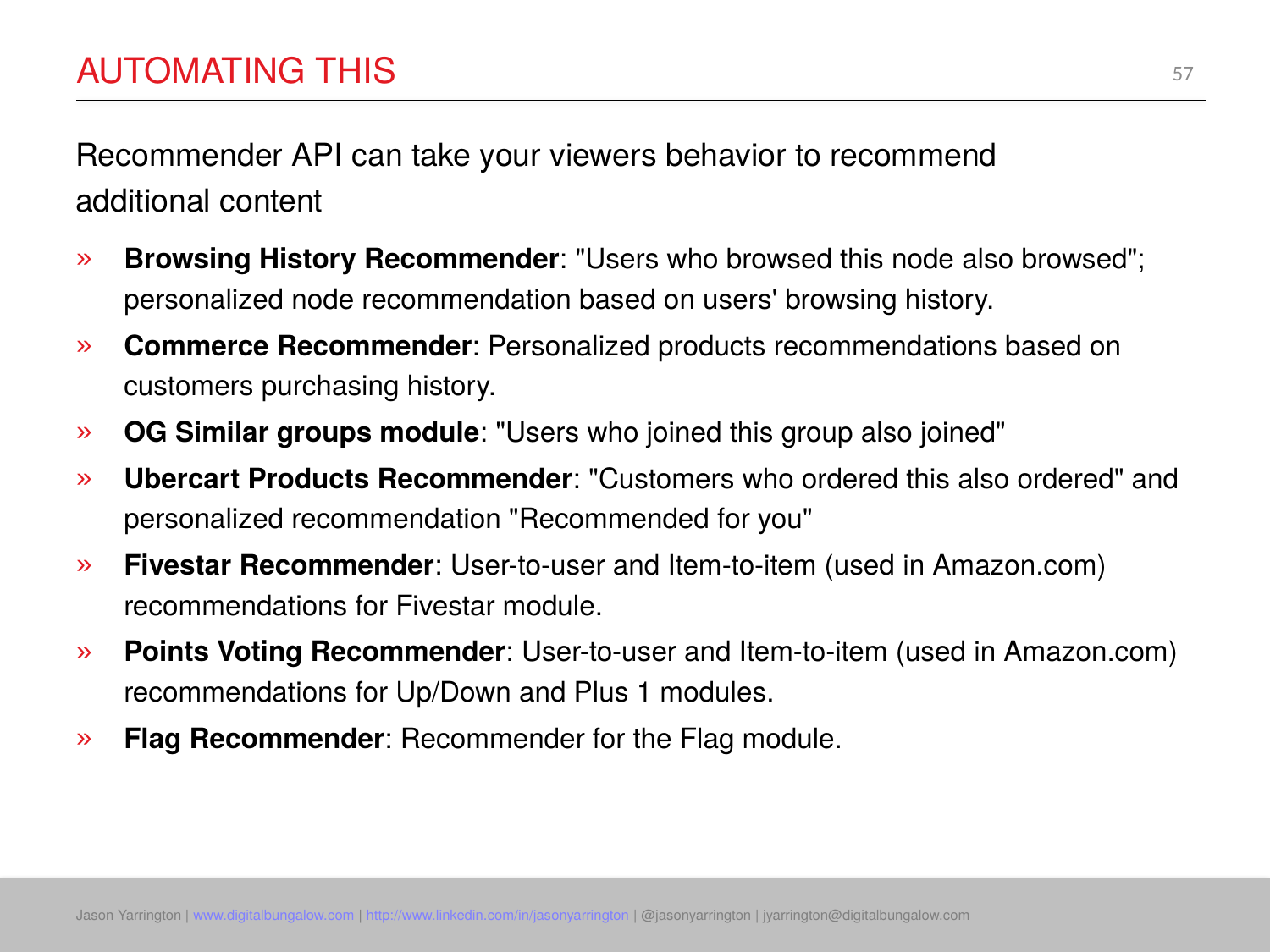

# AUTOMATING THIS
57
Recommender API can take your viewers behavior to recommend additional content
Browsing History Recommender: "Users who browsed this node also browsed"; personalized node recommendation based on users' browsing history.
Commerce Recommender: Personalized products recommendations based on customers purchasing history.
OG Similar groups module: "Users who joined this group also joined"
Ubercart Products Recommender: "Customers who ordered this also ordered" and personalized recommendation "Recommended for you"
Fivestar Recommender: User-to-user and Item-to-item (used in Amazon.com) recommendations for Fivestar module.
Points Voting Recommender: User-to-user and Item-to-item (used in Amazon.com) recommendations for Up/Down and Plus 1 modules.
Flag Recommender: Recommender for the Flag module.